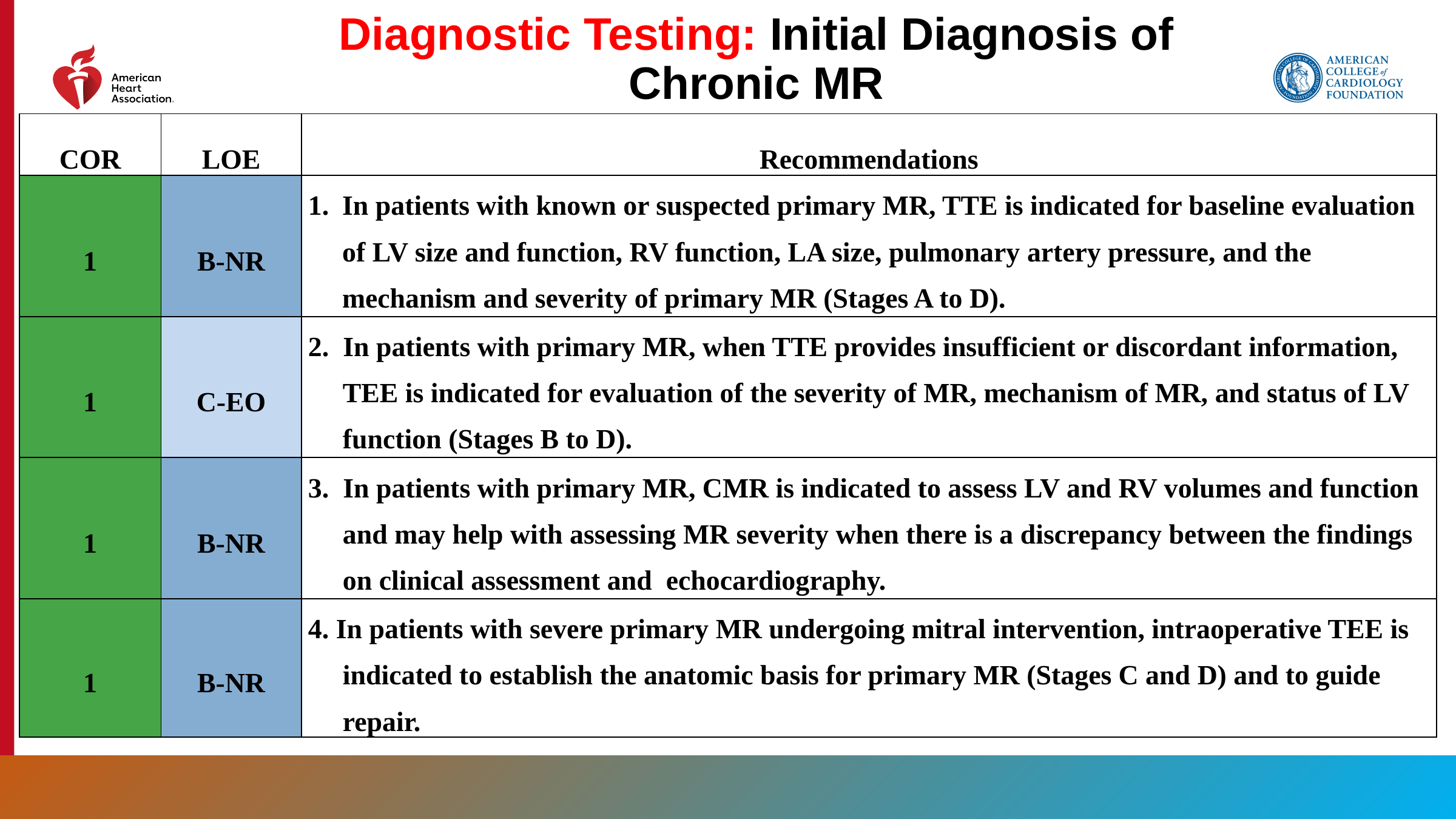

# Diagnostic Testing: Initial Diagnosis of Chronic MR
| COR | LOE | Recommendations |
| --- | --- | --- |
| 1 | B-NR | In patients with known or suspected primary MR, TTE is indicated for baseline evaluation of LV size and function, RV function, LA size, pulmonary artery pressure, and the mechanism and severity of primary MR (Stages A to D). |
| 1 | C-EO | 2. In patients with primary MR, when TTE provides insufficient or discordant information, TEE is indicated for evaluation of the severity of MR, mechanism of MR, and status of LV function (Stages B to D). |
| 1 | B-NR | 3. In patients with primary MR, CMR is indicated to assess LV and RV volumes and function and may help with assessing MR severity when there is a discrepancy between the findings on clinical assessment and echocardiography. |
| 1 | B-NR | 4. In patients with severe primary MR undergoing mitral intervention, intraoperative TEE is indicated to establish the anatomic basis for primary MR (Stages C and D) and to guide repair. |
107